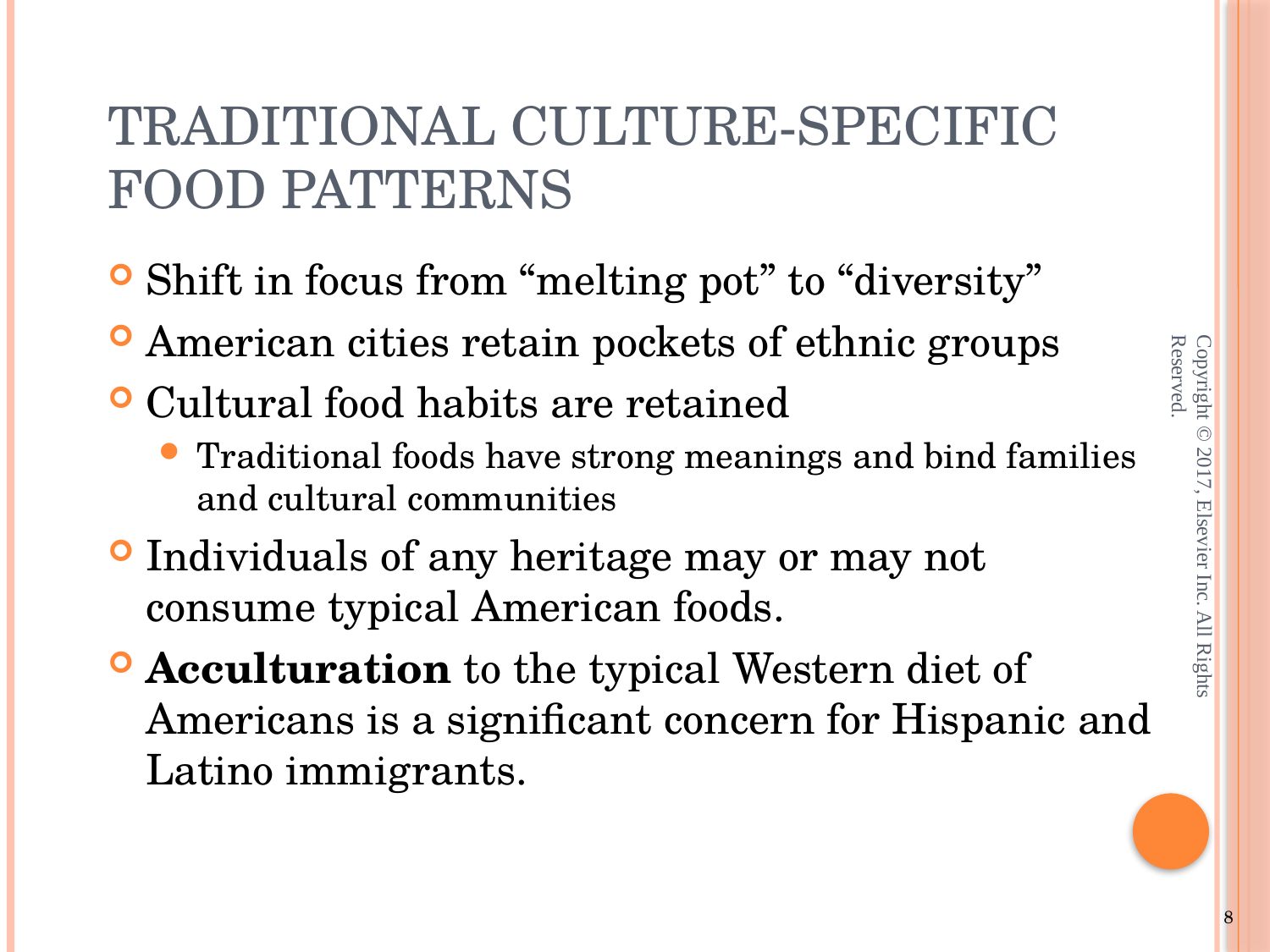

# Traditional Culture-Specific Food Patterns
Shift in focus from “melting pot” to “diversity”
American cities retain pockets of ethnic groups
Cultural food habits are retained
Traditional foods have strong meanings and bind families and cultural communities
Individuals of any heritage may or may not consume typical American foods.
Acculturation to the typical Western diet of Americans is a significant concern for Hispanic and Latino immigrants.
Copyright © 2017, Elsevier Inc. All Rights Reserved.
8